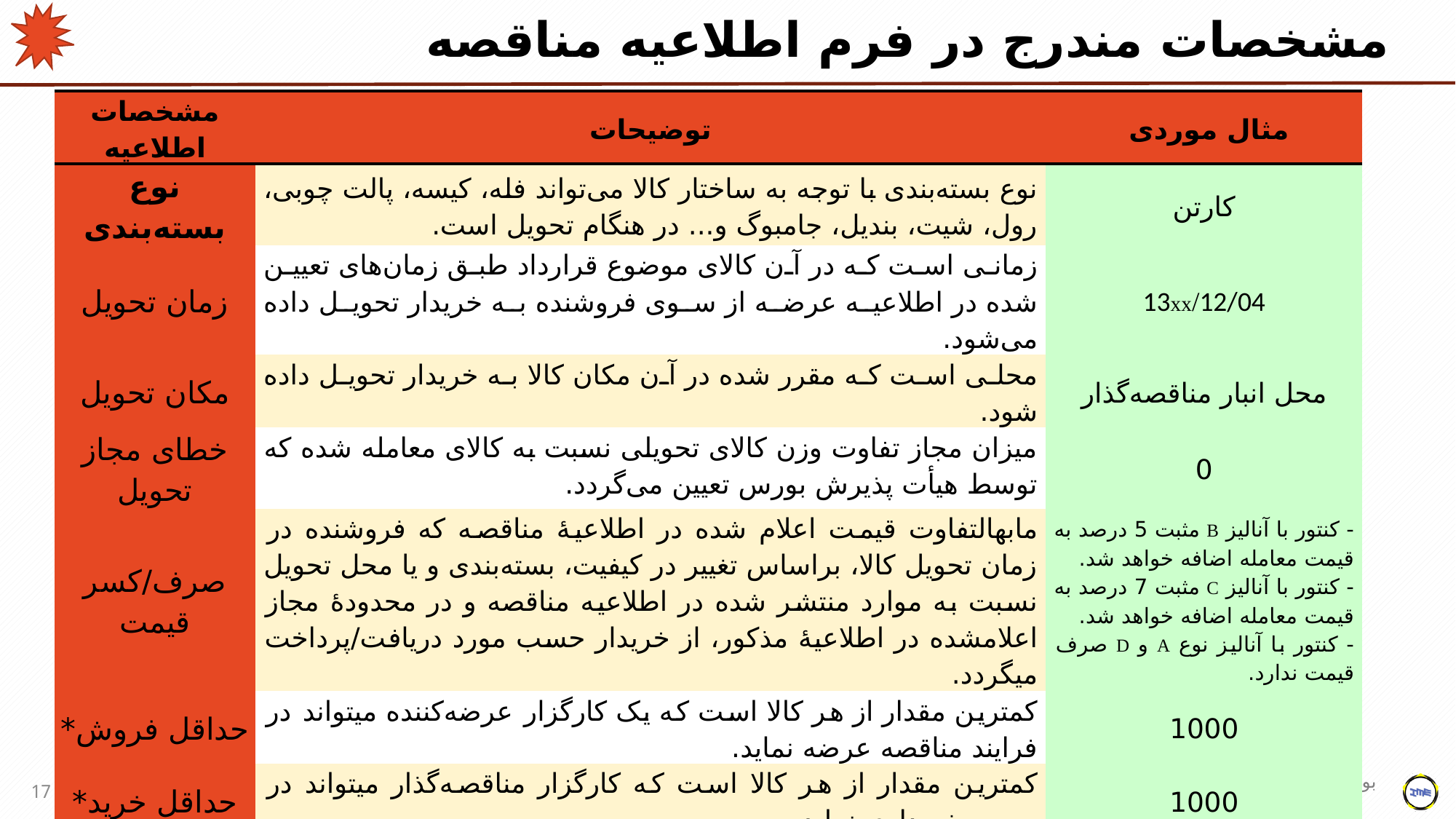

# مشخصات مندرج در فرم اطلاعیه مناقصه

| مشخصات اطلاعیه | توضیحات | مثال موردی |
| --- | --- | --- |
| نوع بسته‌بندی | نوع بسته‌بندی با توجه به ساختار کالا می‌تواند فله، کیسه، پالت چوبی، رول، شیت، بندیل، جامبوگ و... در هنگام تحویل است. | کارتن |
| زمان‌ تحویل | زمانی است که در آن کالای موضوع قرارداد طبق زمان‌های تعیین شده در اطلاعیه عرضه از سوی فروشنده به خریدار تحویل داده می‌شود. | 13xx/12/04 |
| مکان تحویل | محلی است که مقرر شده در آن مکان کالا به خریدار تحویل داده شود. | محل انبار مناقصه‌گذار |
| خطای مجاز تحویل | میزان مجاز تفاوت وزن کالای تحویلی نسبت به کالای معامله شده که توسط هیأت پذیرش بورس تعیین می‌گردد. | 0 |
| صرف/کسر قیمت | مابه­التفاوت قیمت اعلام شده در اطلاعیۀ مناقصه که فروشنده در زمان تحویل کالا، براساس تغییر در کیفیت، بسته‌بندی و یا محل تحویل نسبت به موارد منتشر شده در اطلاعیه مناقصه و در محدودۀ مجاز اعلام­شده در اطلاعیۀ مذکور، از خریدار حسب مورد دریافت/پرداخت می­گردد. | - کنتور با آنالیز B مثبت 5 درصد به قیمت معامله اضافه خواهد شد. - کنتور با آنالیز C مثبت 7 درصد به قیمت معامله اضافه خواهد شد. - کنتور با آنالیز نوع A و D صرف قیمت ندارد. |
| حداقل فروش\* | کمترین مقدار از هر کالا است که یک کارگزار عرضه‌کننده می‏تواند در فرایند مناقصه عرضه نماید. | 1000 |
| حداقل خرید\* | کمترین مقدار از هر کالا است که کارگزار مناقصه‌گذار می‏تواند در بورس خریداری نماید. | 1000 |
| نماد کالا | علامت اختصاری است که بیانگر متقاضی (XXX)، کالا (MM30109) و محل تحویل کالا (00) است و در زمان پذیرش برای هر کالا توسط بورس تعیین و در سامانه معاملات تعریف می‌شود. | XXX-MM30109-00 |
17
بورس کالای ایران